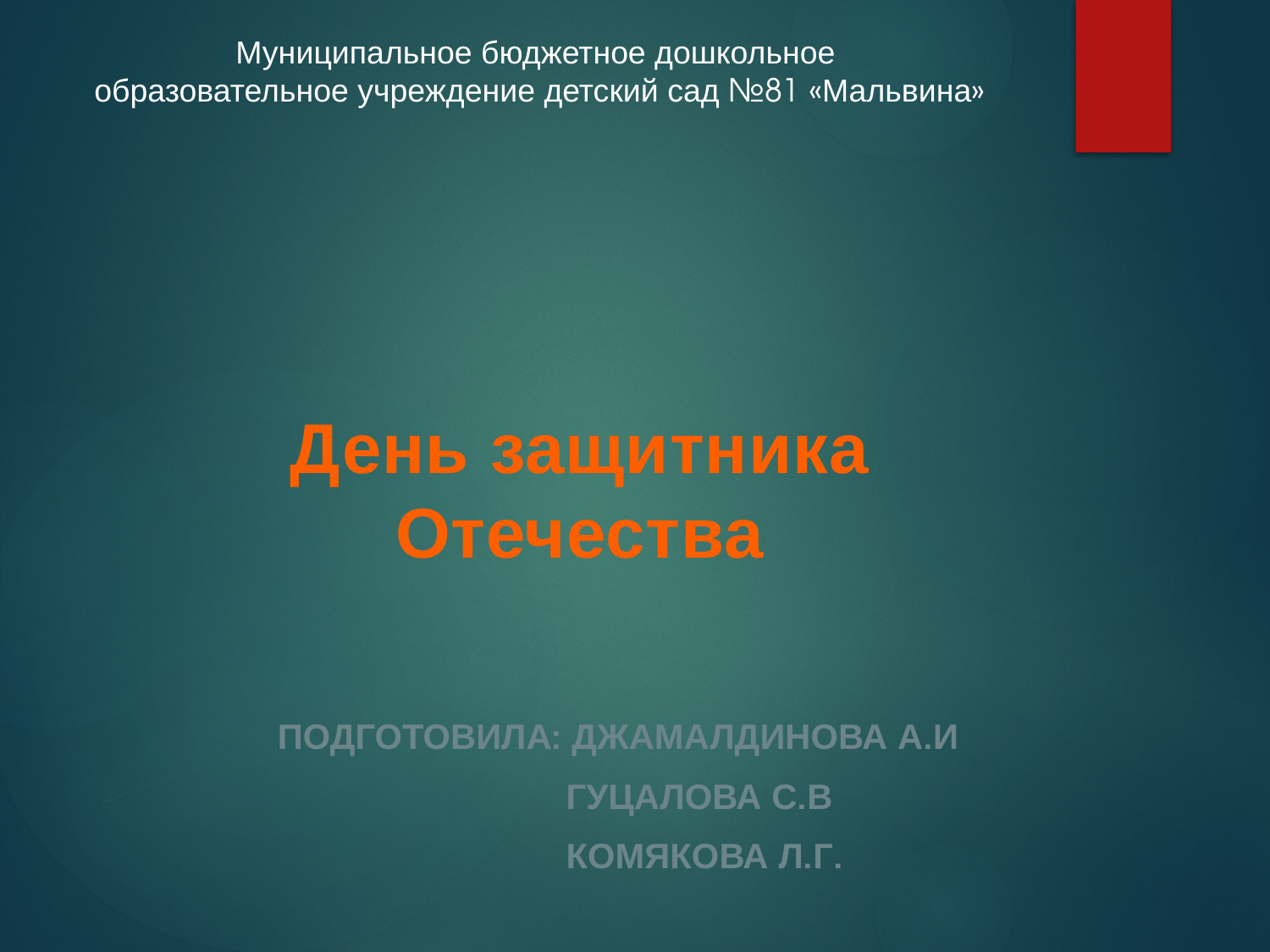

Муниципальное бюджетное дошкольное
образовательное учреждение детский сад №81 «Мальвина»
# День защитника Отечества
Подготовила: Джамалдинова А.И
                             Гуцалова С.В
                             Комякова Л.Г.